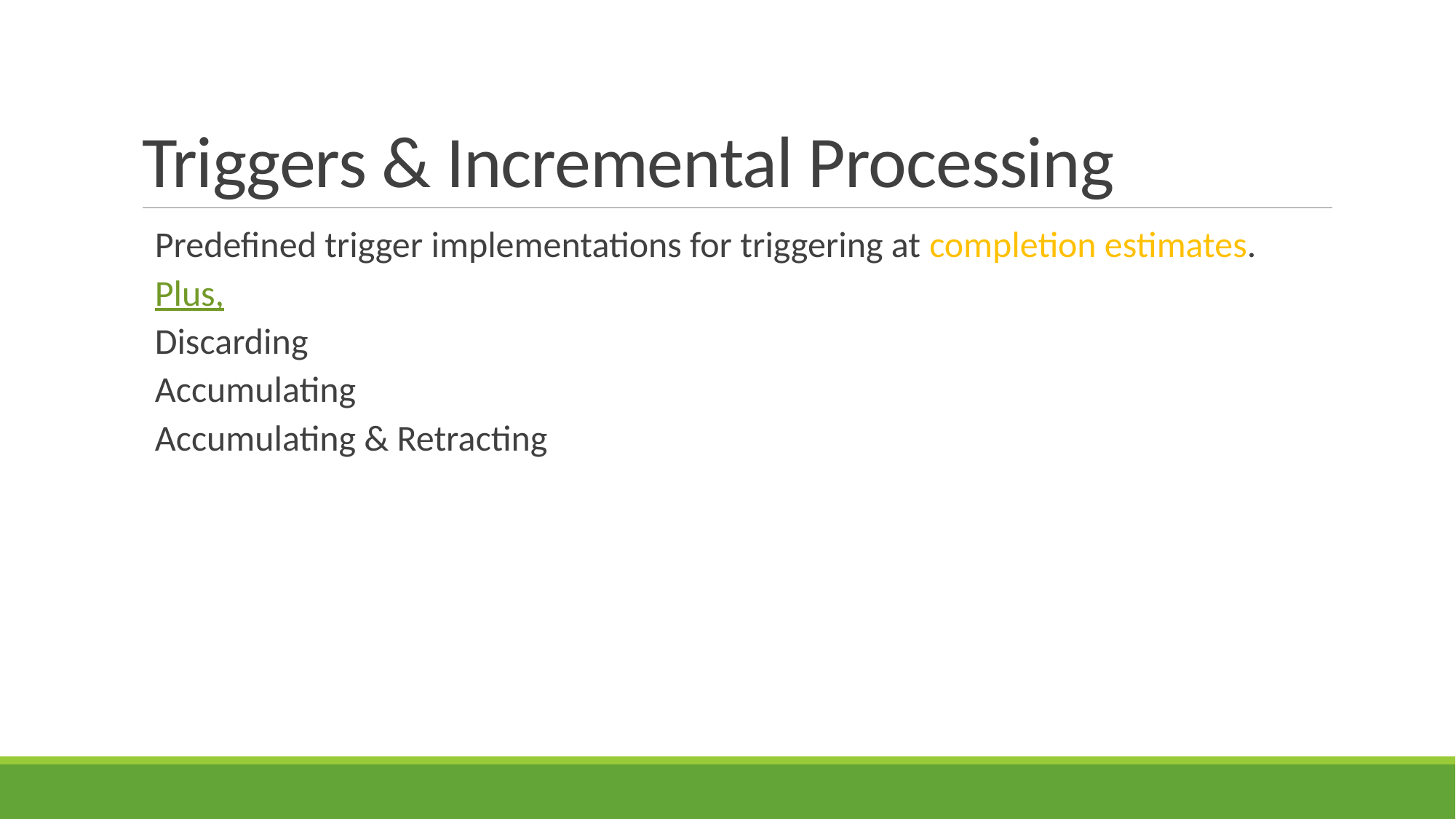

# Triggers & Incremental Processing
Predefined trigger implementations for triggering at completion estimates.
Plus,
Discarding
Accumulating
Accumulating & Retracting